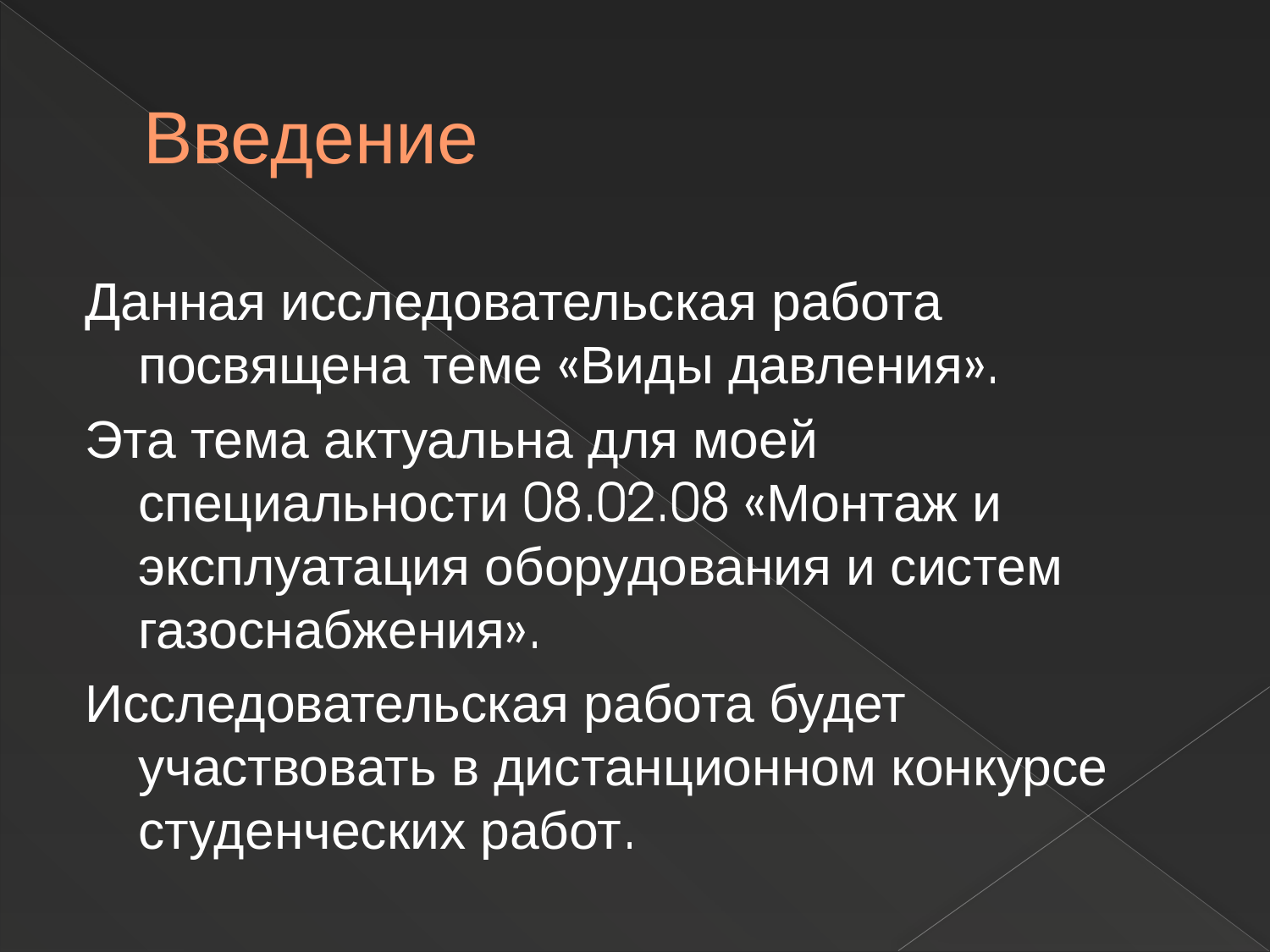

# Введение
Данная исследовательская работа посвящена теме «Виды давления».
Эта тема актуальна для моей специальности 08.02.08 «Монтаж и эксплуатация оборудования и систем газоснабжения».
Исследовательская работа будет участвовать в дистанционном конкурсе студенческих работ.